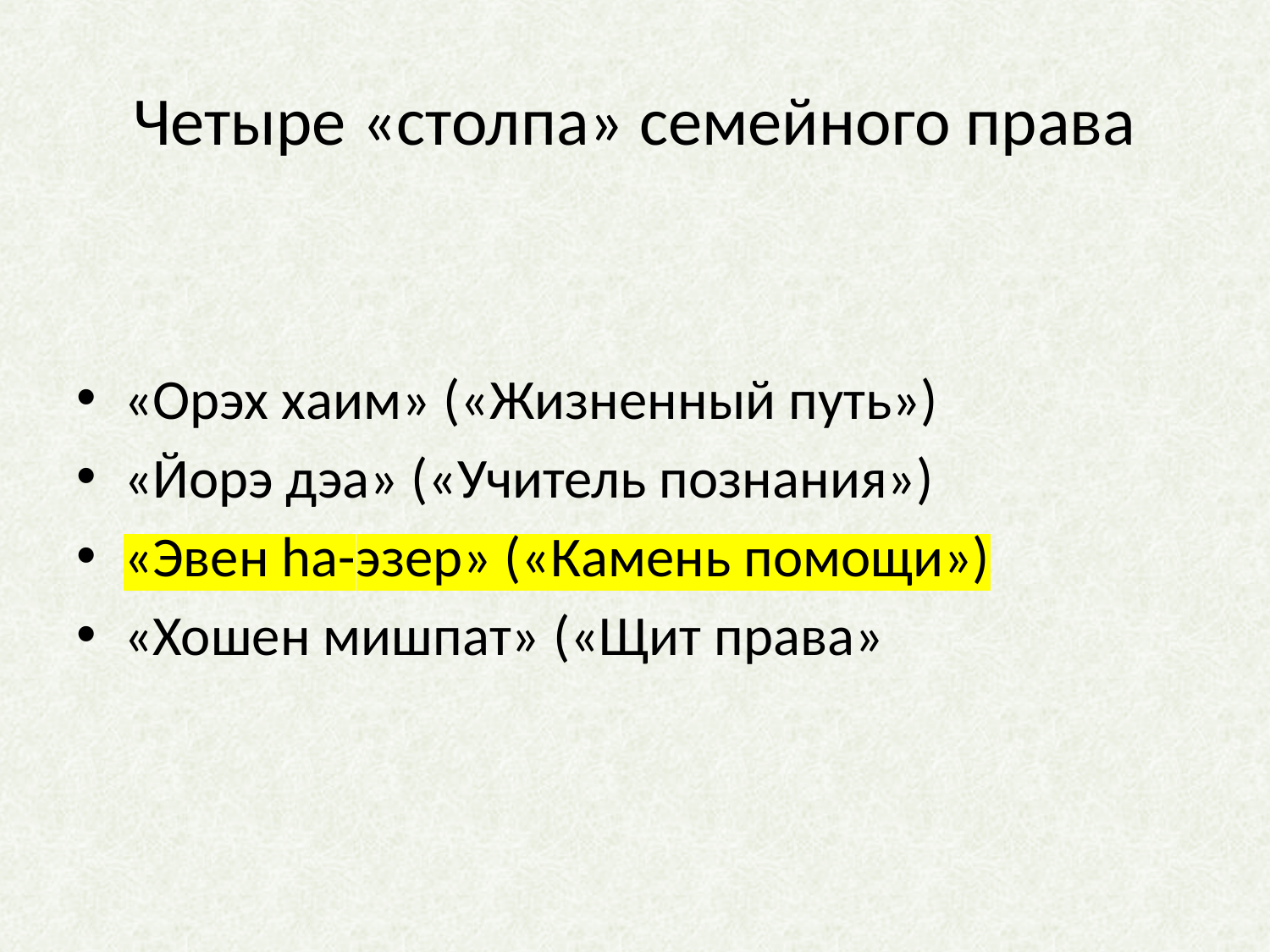

# Четыре «столпа» семейного права
«Орэх хаим» («Жизненный путь»)
«Йорэ дэа» («Учитель познания»)
«Эвен ha-эзер» («Камень помощи»)
«Хошен мишпат» («Щит права»